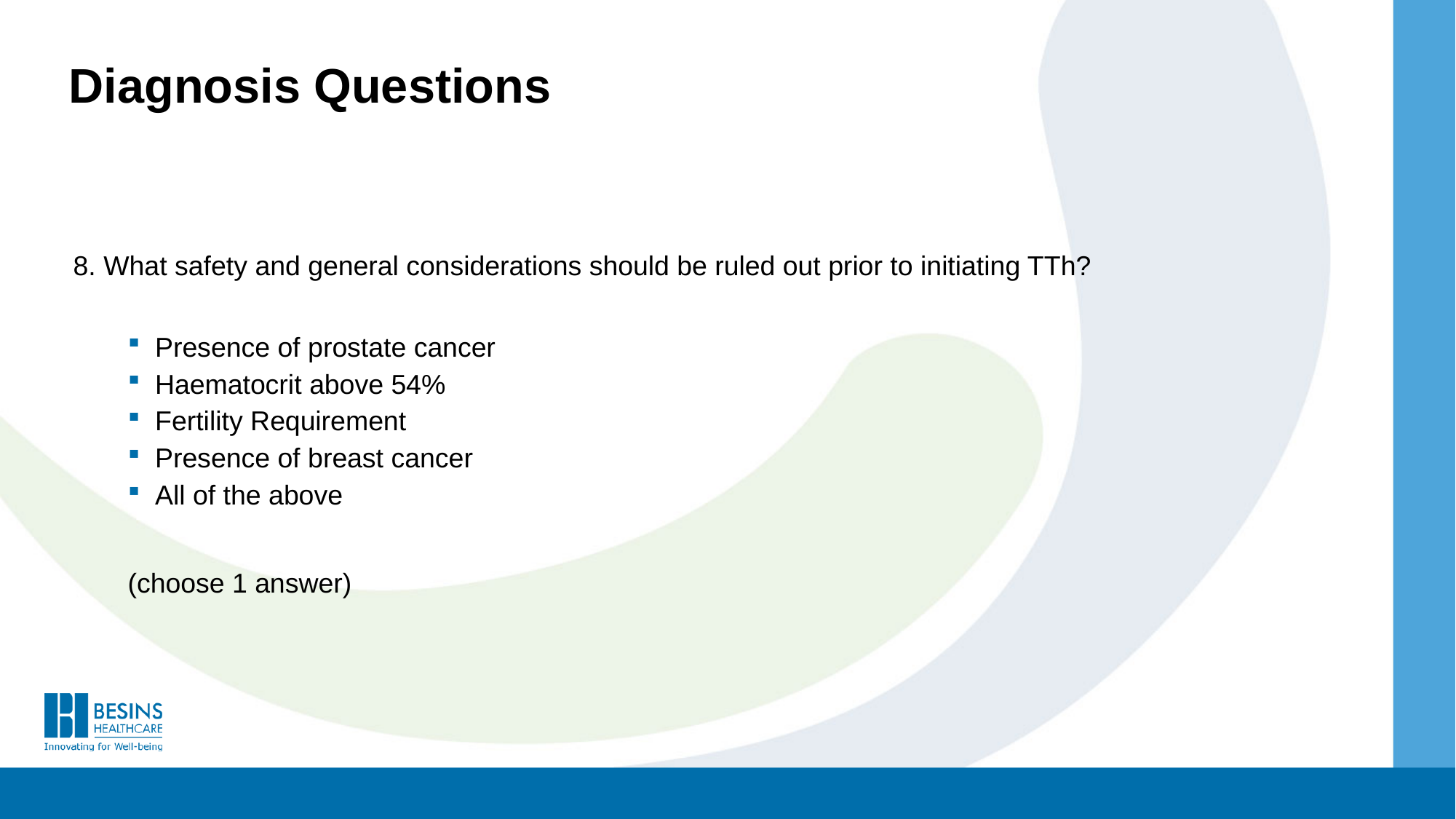

Diagnosis Questions
8. What safety and general considerations should be ruled out prior to initiating TTh?

Presence of prostate cancer
Haematocrit above 54%
Fertility Requirement
Presence of breast cancer
All of the above

(choose 1 answer)